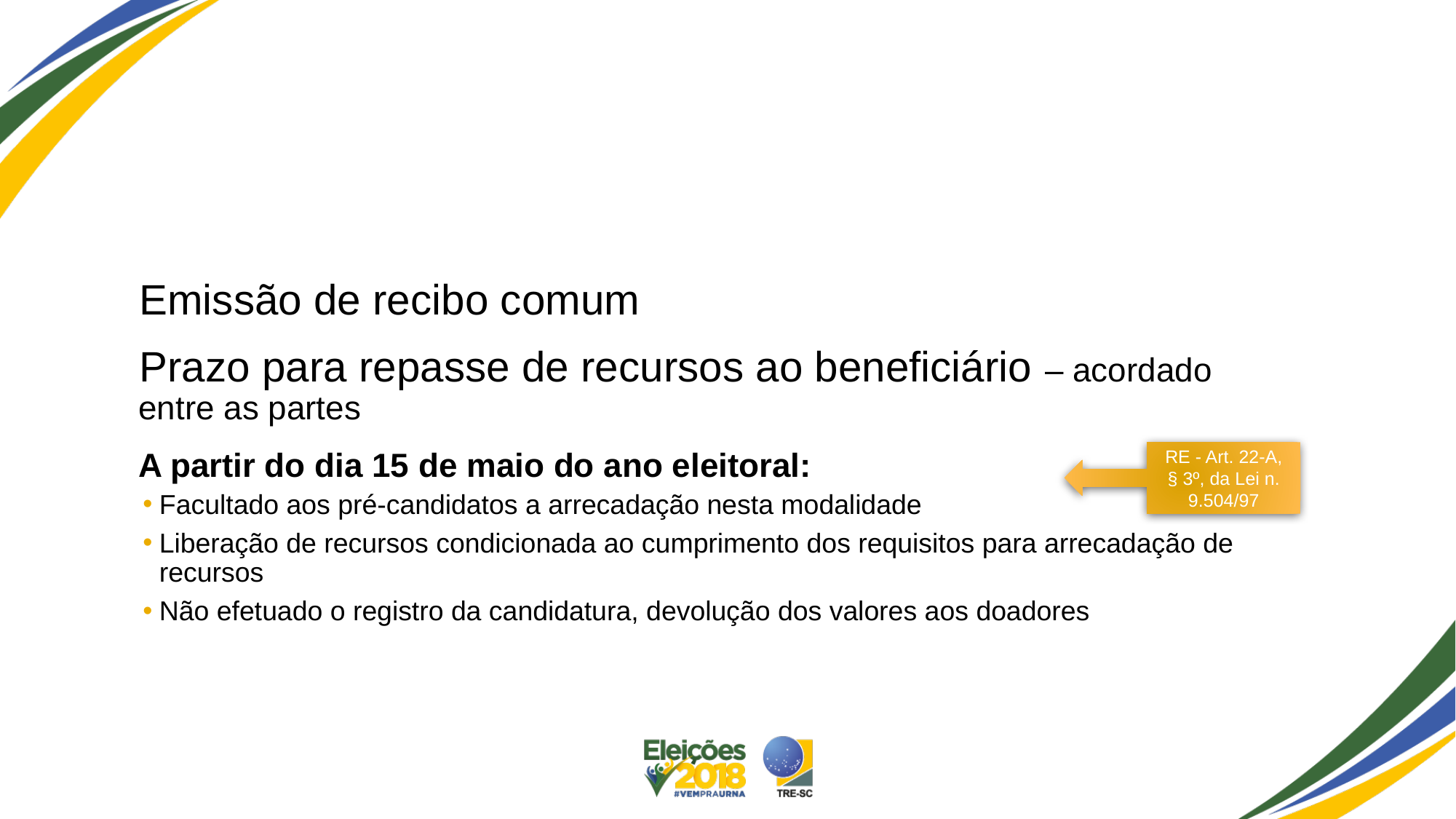

#
Emissão de recibo comum
Prazo para repasse de recursos ao beneficiário – acordado entre as partes
A partir do dia 15 de maio do ano eleitoral:
Facultado aos pré-candidatos a arrecadação nesta modalidade
Liberação de recursos condicionada ao cumprimento dos requisitos para arrecadação de recursos
Não efetuado o registro da candidatura, devolução dos valores aos doadores
RE - Art. 22-A, § 3º, da Lei n. 9.504/97